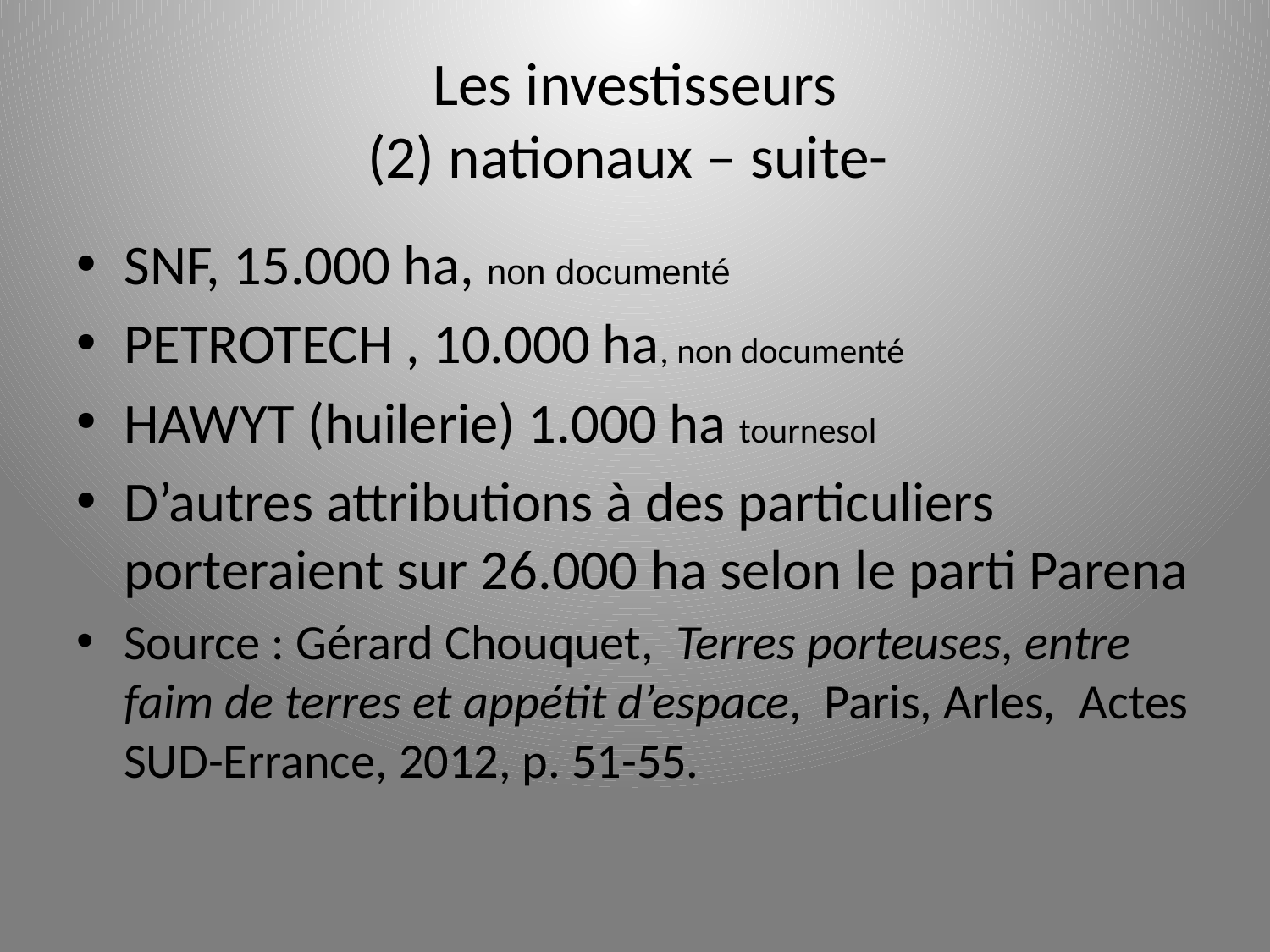

# Les investisseurs (2) nationaux – suite-
SNF, 15.000 ha, non documenté
PETROTECH , 10.000 ha, non documenté
HAWYT (huilerie) 1.000 ha tournesol
D’autres attributions à des particuliers porteraient sur 26.000 ha selon le parti Parena
Source : Gérard Chouquet,  Terres porteuses, entre faim de terres et appétit d’espace,  Paris, Arles,  Actes SUD-Errance, 2012, p. 51-55.